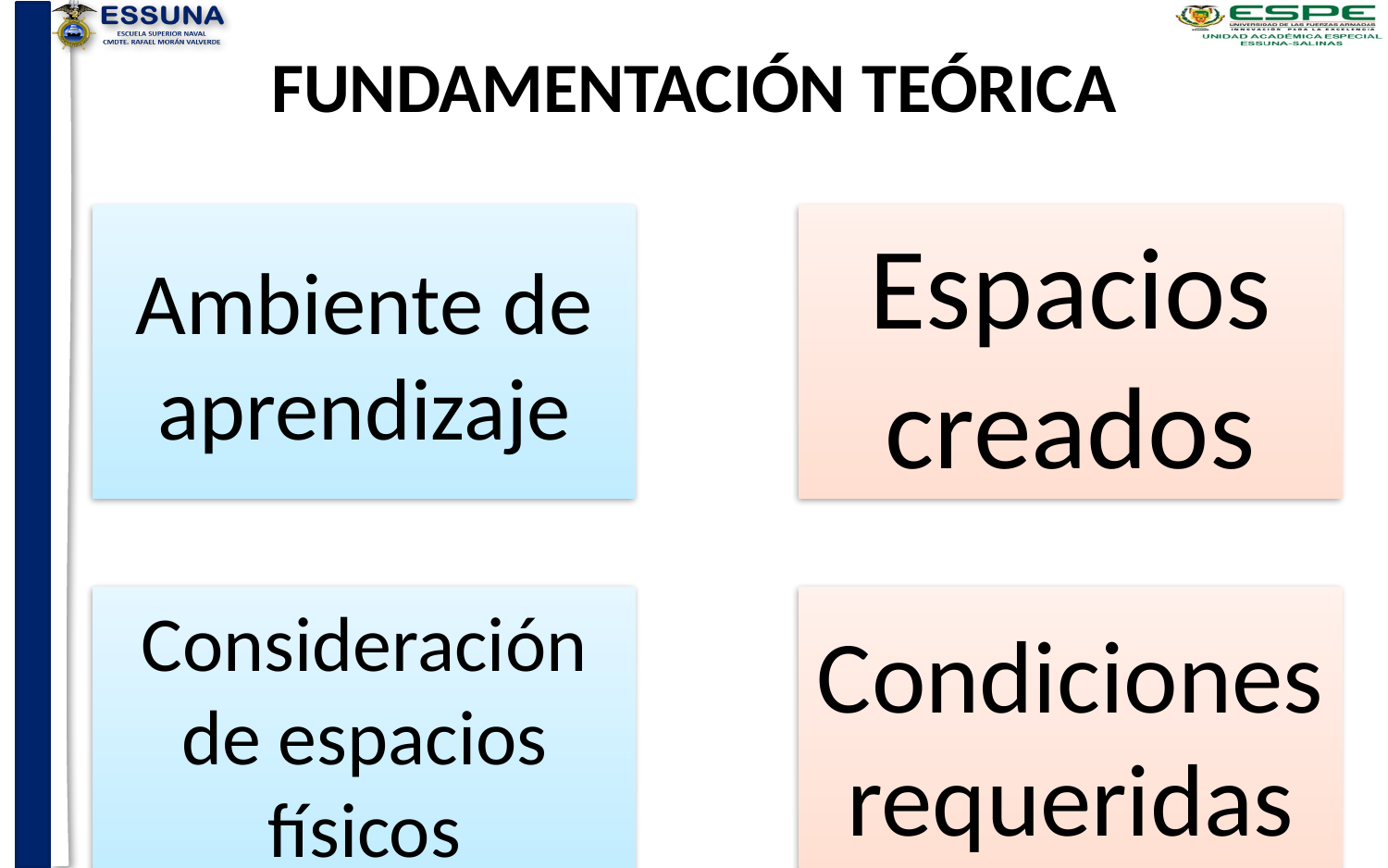

# FUNDAMENTACIÓN TEÓRICA
Ambiente de aprendizaje
Espacios creados
Consideración de espacios físicos
Condiciones requeridas
10